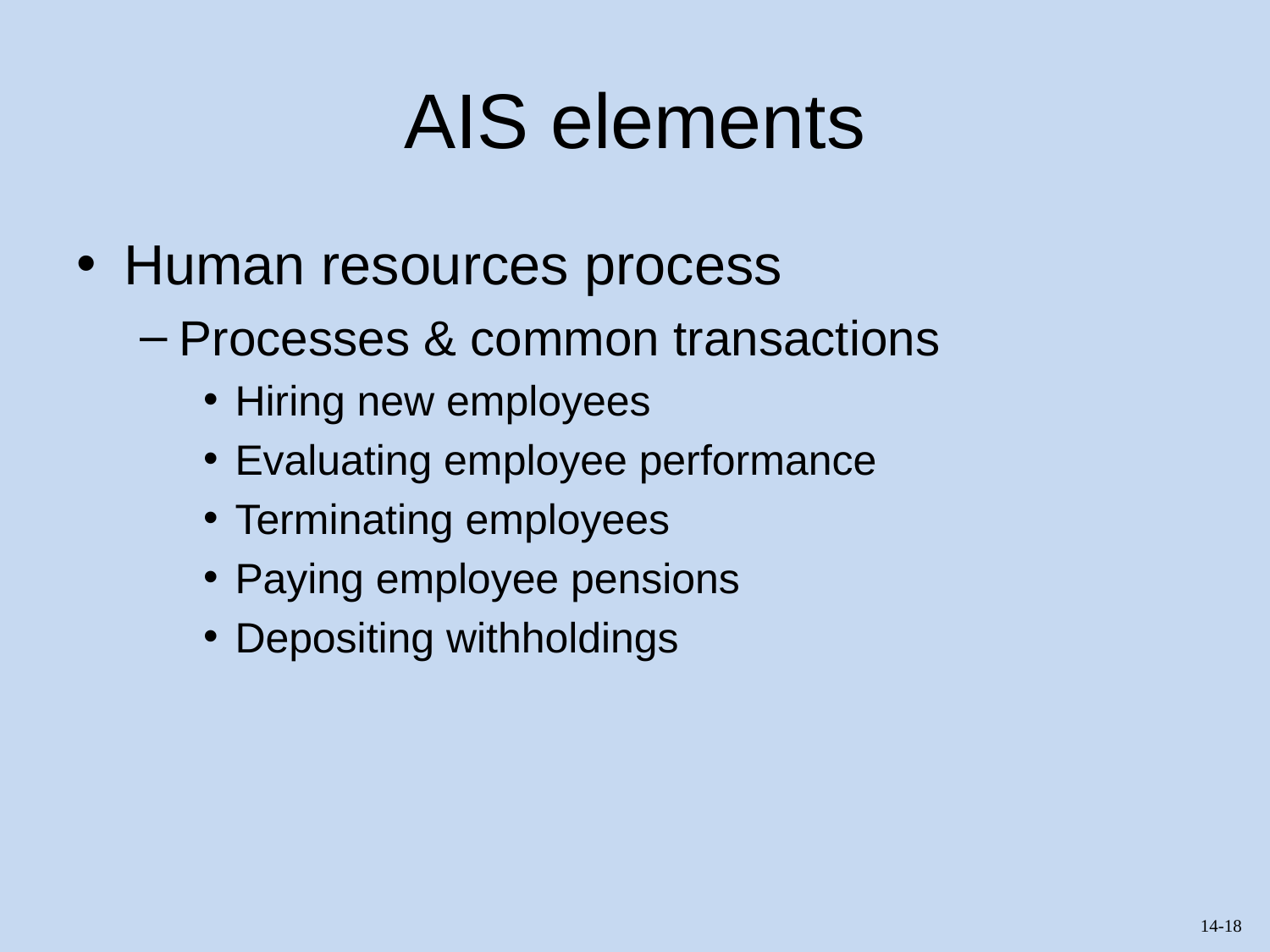

# AIS elements
Human resources process
Processes & common transactions
Hiring new employees
Evaluating employee performance
Terminating employees
Paying employee pensions
Depositing withholdings